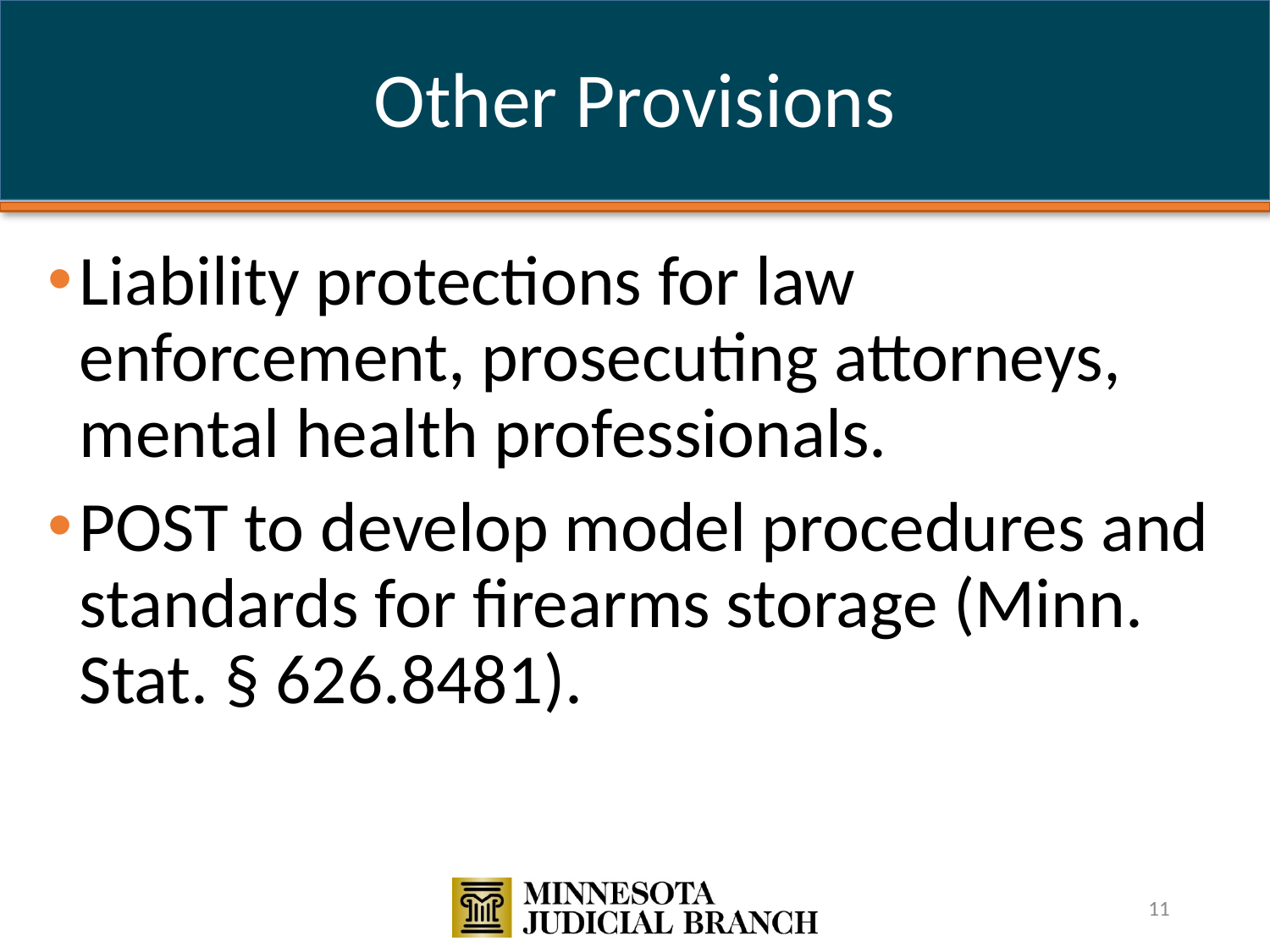

# Other Provisions
Liability protections for law enforcement, prosecuting attorneys, mental health professionals.
POST to develop model procedures and standards for firearms storage (Minn. Stat. § 626.8481).

11